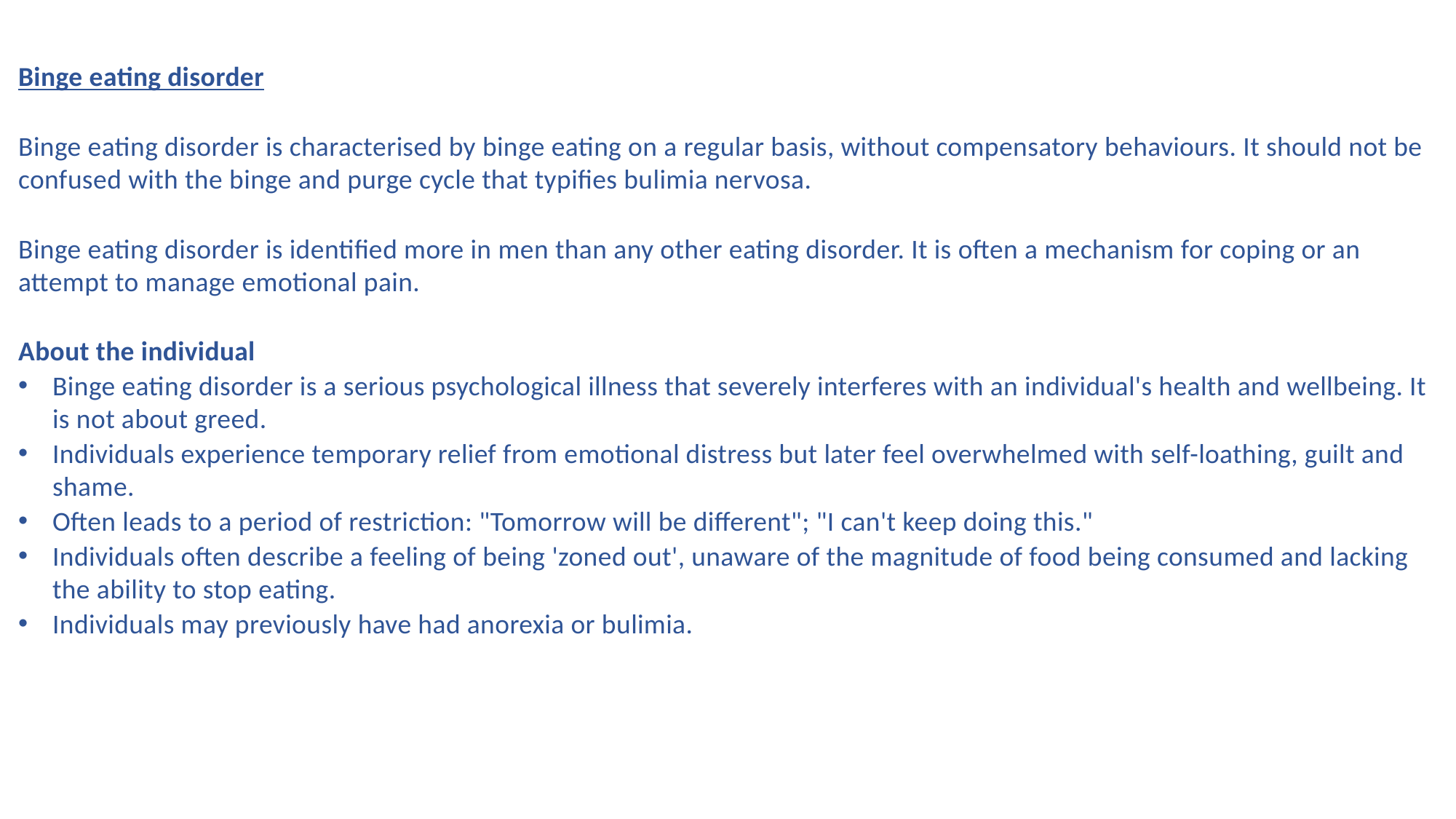

Binge eating disorder

Binge eating disorder is characterised by binge eating on a regular basis, without compensatory behaviours. It should not be confused with the binge and purge cycle that typifies bulimia nervosa.

Binge eating disorder is identified more in men than any other eating disorder. It is often a mechanism for coping or an attempt to manage emotional pain.

About the individual
Binge eating disorder is a serious psychological illness that severely interferes with an individual's health and wellbeing. It is not about greed.
Individuals experience temporary relief from emotional distress but later feel overwhelmed with self-loathing, guilt and shame. ​
Often leads to a period of restriction: "Tomorrow will be different"; "I can't keep doing this."
Individuals often describe a feeling of being 'zoned out', unaware of the magnitude of food being consumed and lacking the ability to stop eating.​
Individuals may previously have had anorexia or bulimia.